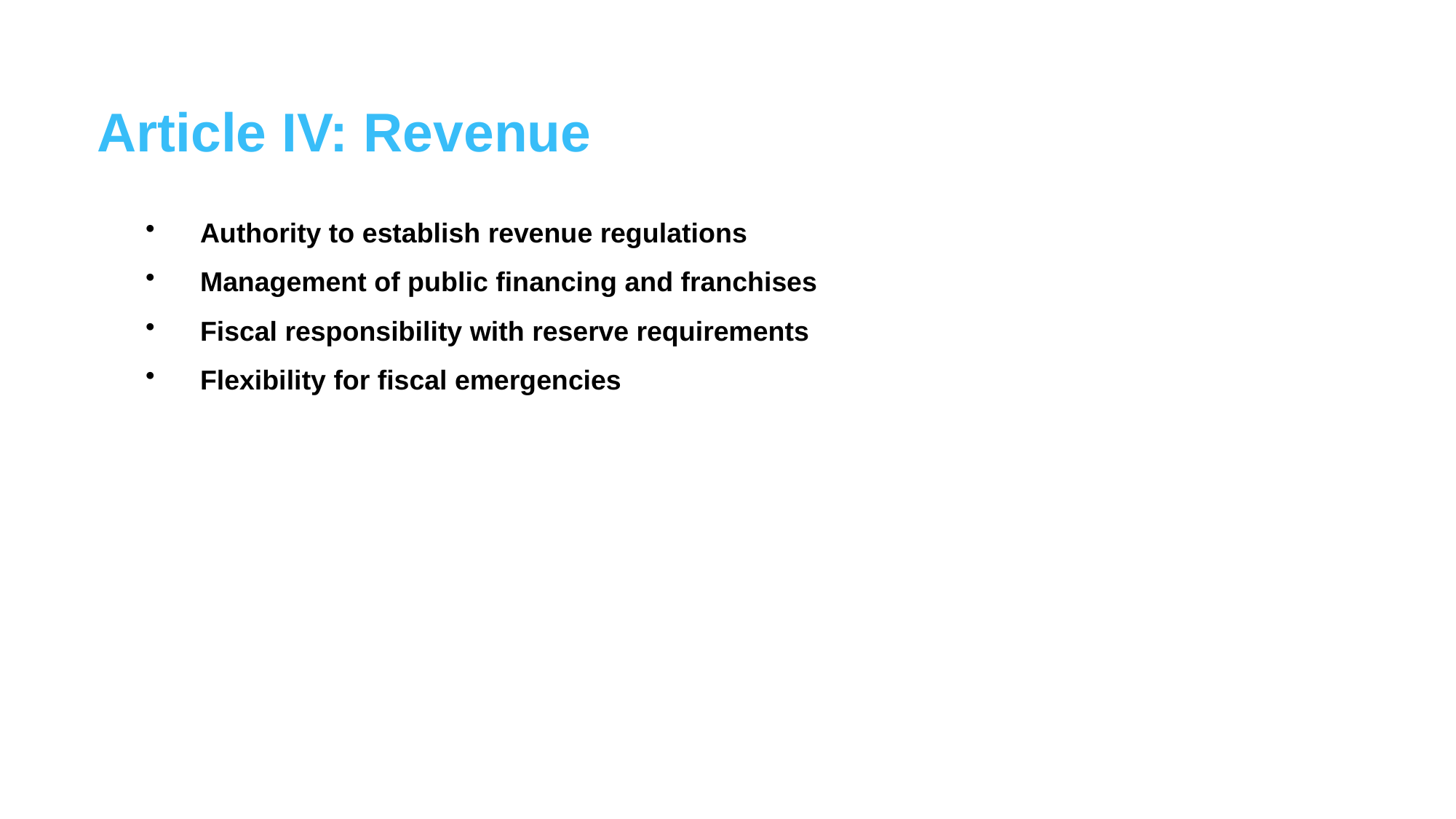

Article IV: Revenue
Authority to establish revenue regulations
Management of public financing and franchises
Fiscal responsibility with reserve requirements
Flexibility for fiscal emergencies